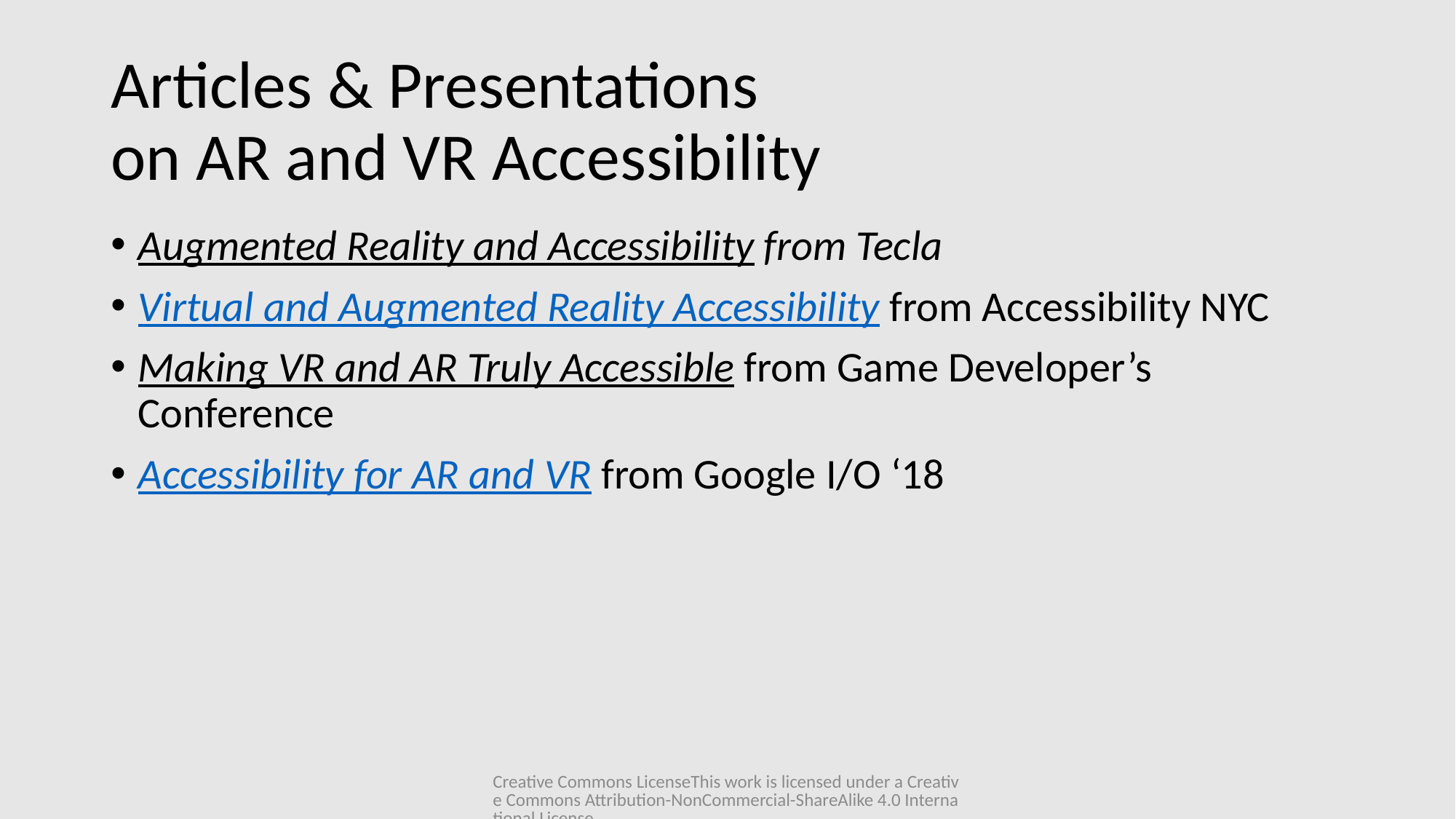

# Articles & Presentations on AR and VR Accessibility
Augmented Reality and Accessibility from Tecla
Virtual and Augmented Reality Accessibility from Accessibility NYC
Making VR and AR Truly Accessible from Game Developer’s Conference
Accessibility for AR and VR from Google I/O ‘18
Creative Commons License
This work is licensed under a Creative Commons Attribution-NonCommercial-ShareAlike 4.0 International License